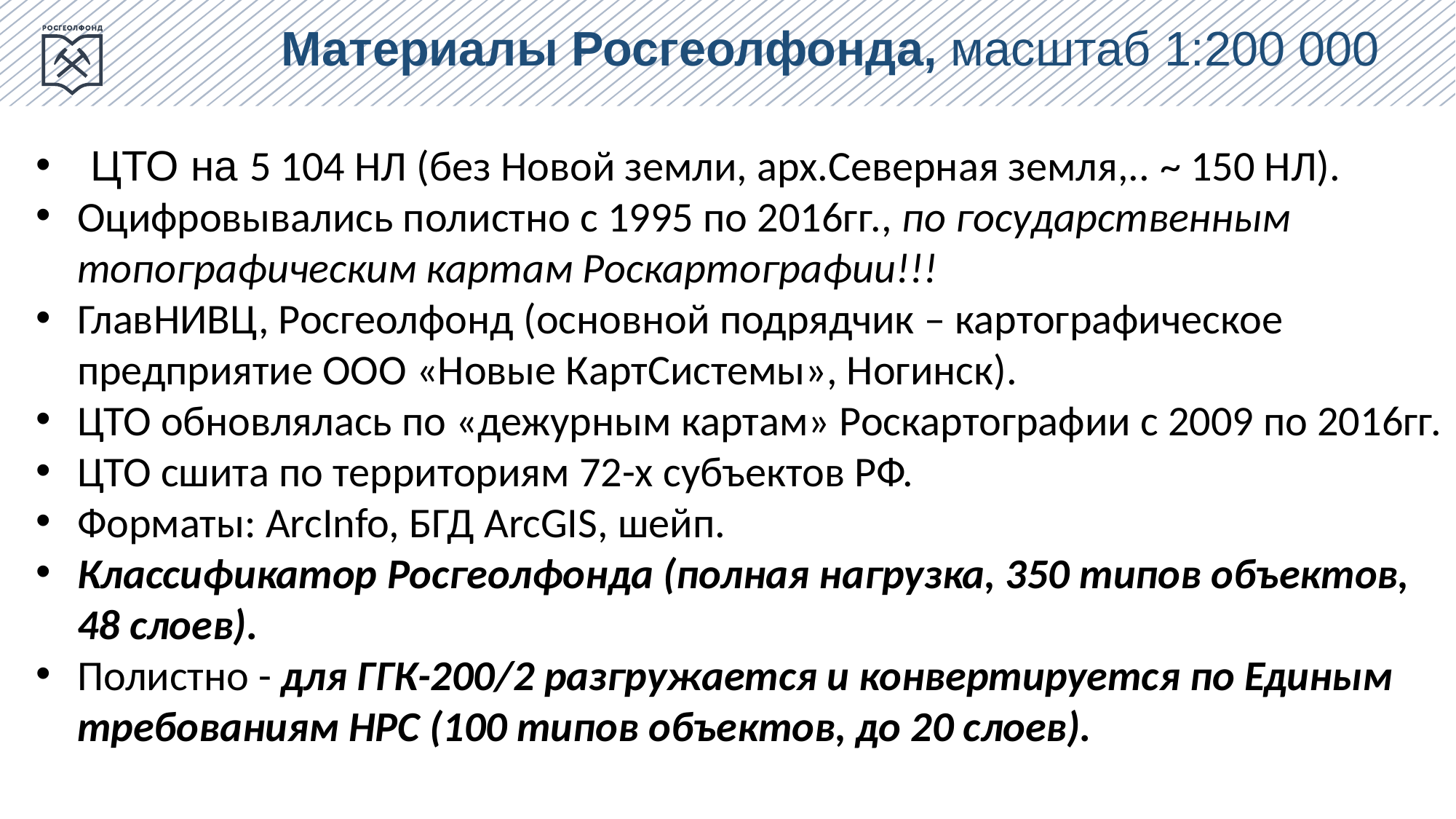

Материалы Росгеолфонда, масштаб 1:200 000

ЦТО на 5 104 НЛ (без Новой земли, арх.Северная земля,.. ~ 150 НЛ).
Оцифровывались полистно с 1995 по 2016гг., по государственным топографическим картам Роскартографии!!!
ГлавНИВЦ, Росгеолфонд (основной подрядчик – картографическое предприятие ООО «Новые КартСистемы», Ногинск).
ЦТО обновлялась по «дежурным картам» Роскартографии с 2009 по 2016гг.
ЦТО сшита по территориям 72-х субъектов РФ.
Форматы: ArcInfo, БГД ArcGIS, шейп.
Классификатор Росгеолфонда (полная нагрузка, 350 типов объектов, 48 слоев).
Полистно - для ГГК-200/2 разгружается и конвертируется по Единым  требованиям НРС (100 типов объектов, до 20 слоев).